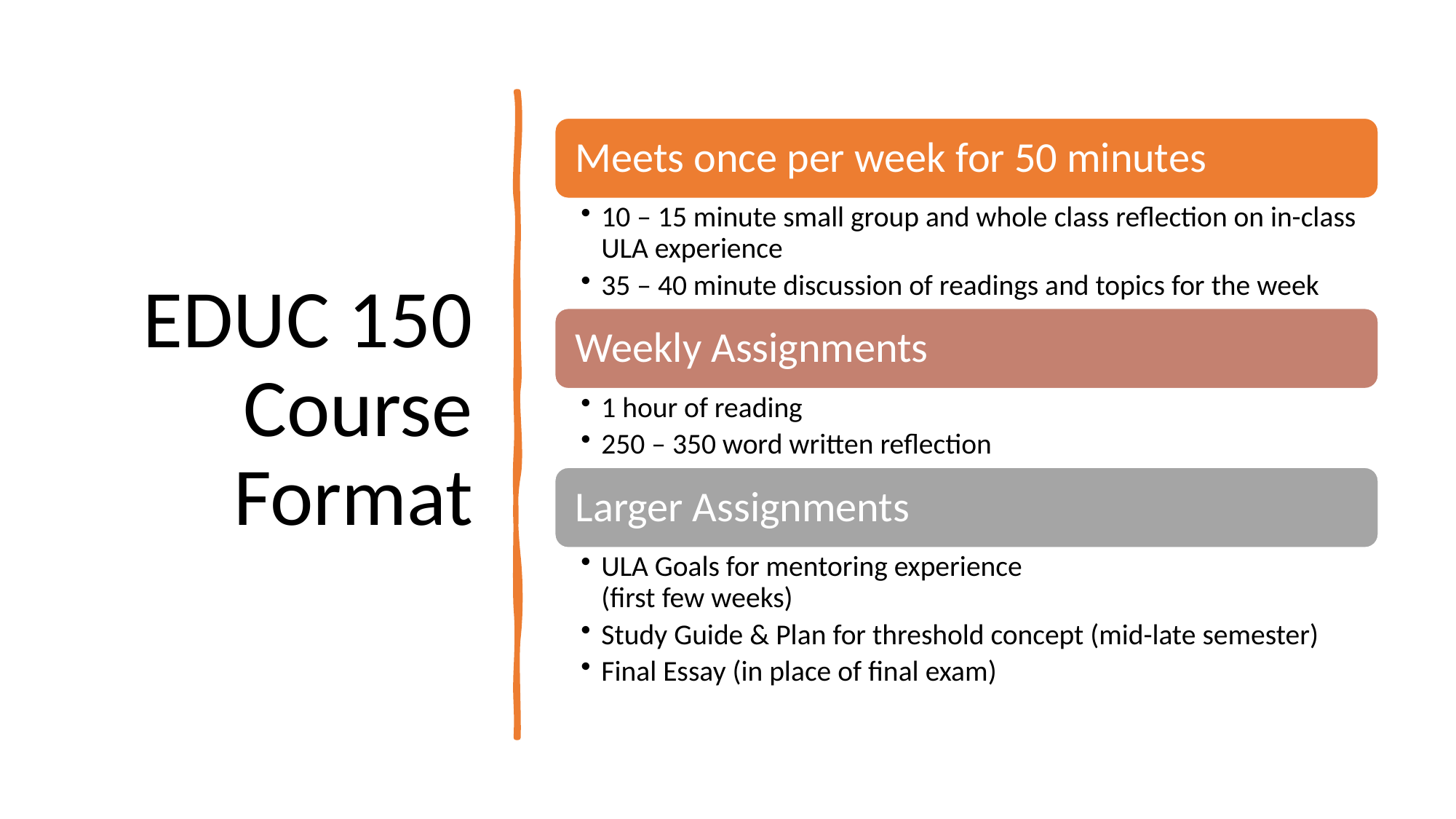

Meets once per week for 50 minutes
10 – 15 minute small group and whole class reflection on in-class ULA experience
35 – 40 minute discussion of readings and topics for the week
Weekly Assignments
1 hour of reading
250 – 350 word written reflection
Larger Assignments
ULA Goals for mentoring experience
(first few weeks)
Study Guide & Plan for threshold concept (mid-late semester)
Final Essay (in place of final exam)
# EDUC 150 Course Format